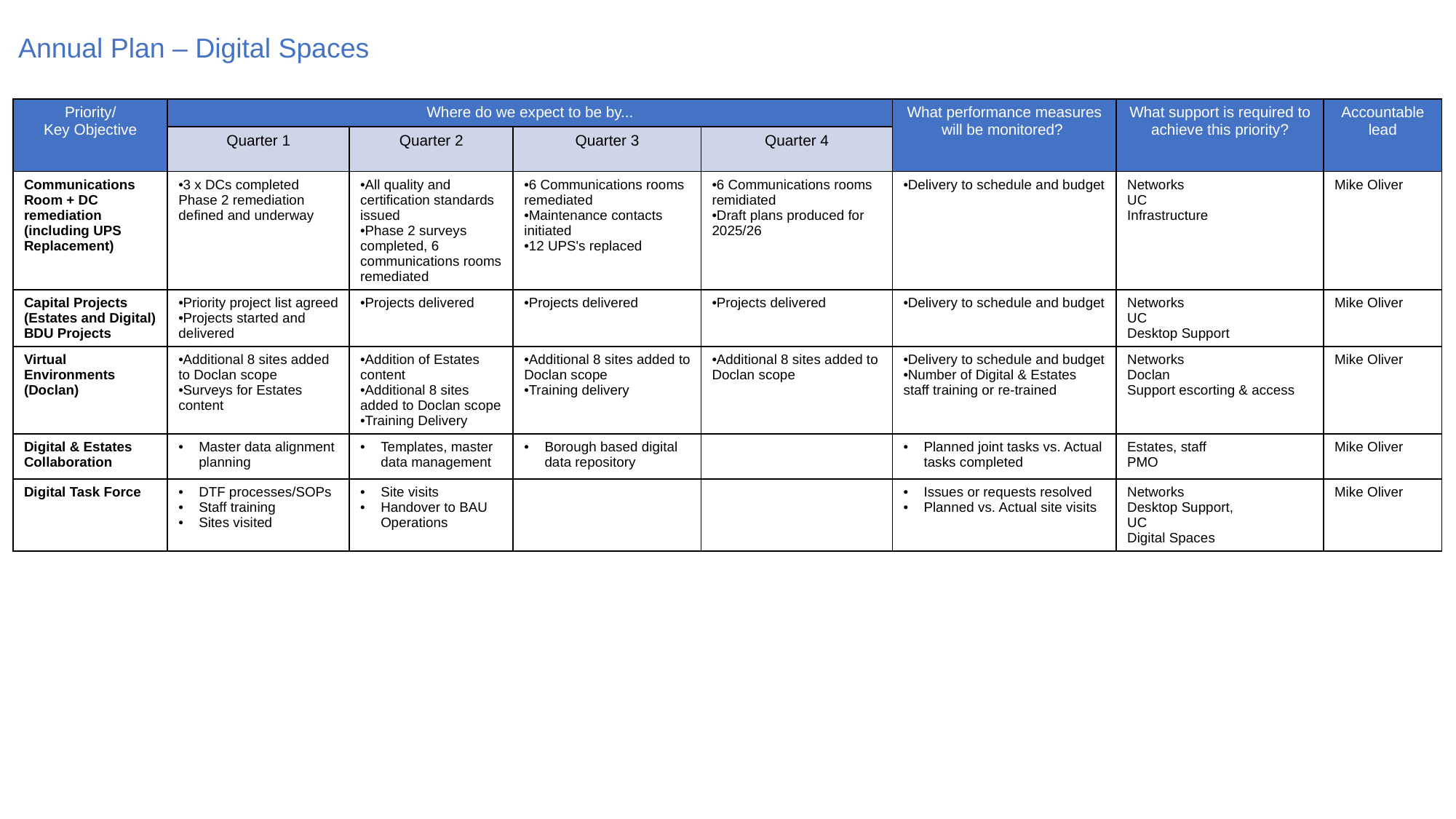

Annual Plan – Digital Spaces
| Priority/ Key Objective | Where do we expect to be by... |  |  |  | What performance measures will be monitored? | What support is required to achieve this priority? | Accountable lead |
| --- | --- | --- | --- | --- | --- | --- | --- |
|  | Quarter 1 | Quarter 2 | Quarter 3 | Quarter 4 |  |  |  |
| Communications Room + DC remediation (including UPS Replacement) | 3 x DCs completed Phase 2 remediation defined and underway | All quality and certification standards issued Phase 2 surveys completed, 6 communications rooms remediated | 6 Communications rooms remediated Maintenance contacts initiated 12 UPS's replaced | 6 Communications rooms remidiated Draft plans produced for 2025/26 | Delivery to schedule and budget | Networks UC Infrastructure | Mike Oliver |
| Capital Projects (Estates and Digital) BDU Projects | Priority project list agreed Projects started and delivered | Projects delivered | Projects delivered | Projects delivered | Delivery to schedule and budget | Networks UC  Desktop Support | Mike Oliver |
| Virtual Environments (Doclan) | Additional 8 sites added to Doclan scope Surveys for Estates content | Addition of Estates content  Additional 8 sites added to Doclan scope Training Delivery | Additional 8 sites added to Doclan scope Training delivery | Additional 8 sites added to Doclan scope | Delivery to schedule and budget Number of Digital & Estates staff training or re-trained | Networks Doclan Support escorting & access | Mike Oliver |
| Digital & Estates Collaboration | Master data alignment planning | Templates, master data management | Borough based digital data repository |  | Planned joint tasks vs. Actual tasks completed | Estates, staff PMO | Mike Oliver |
| Digital Task Force | DTF processes/SOPs Staff training Sites visited | Site visits Handover to BAU Operations |  |  | Issues or requests resolved Planned vs. Actual site visits | Networks Desktop Support,  UC Digital Spaces | Mike Oliver |